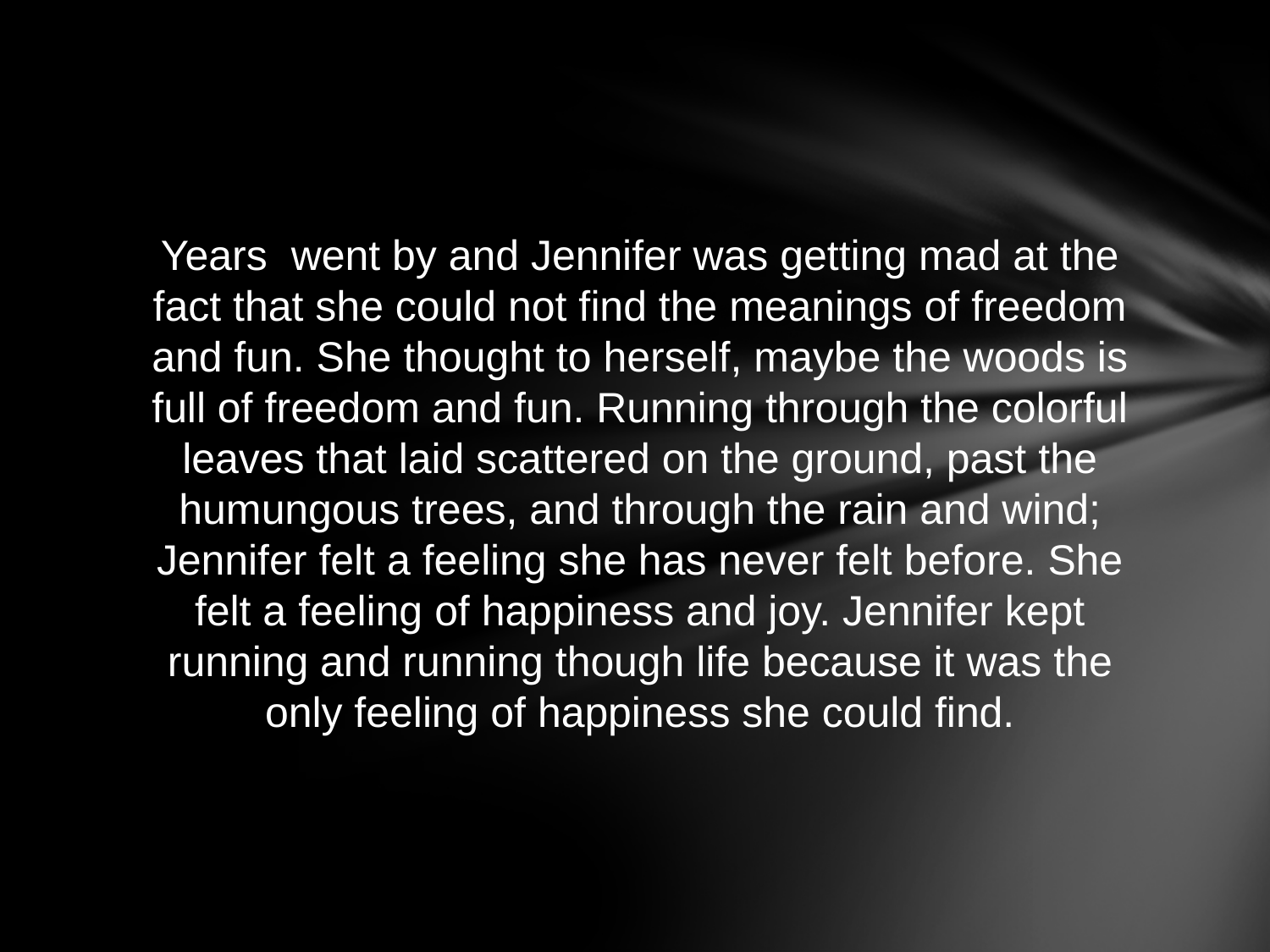

Years  went by and Jennifer was getting mad at the fact that she could not find the meanings of freedom and fun. She thought to herself, maybe the woods is full of freedom and fun. Running through the colorful leaves that laid scattered on the ground, past the humungous trees, and through the rain and wind; Jennifer felt a feeling she has never felt before. She felt a feeling of happiness and joy. Jennifer kept running and running though life because it was the only feeling of happiness she could find.